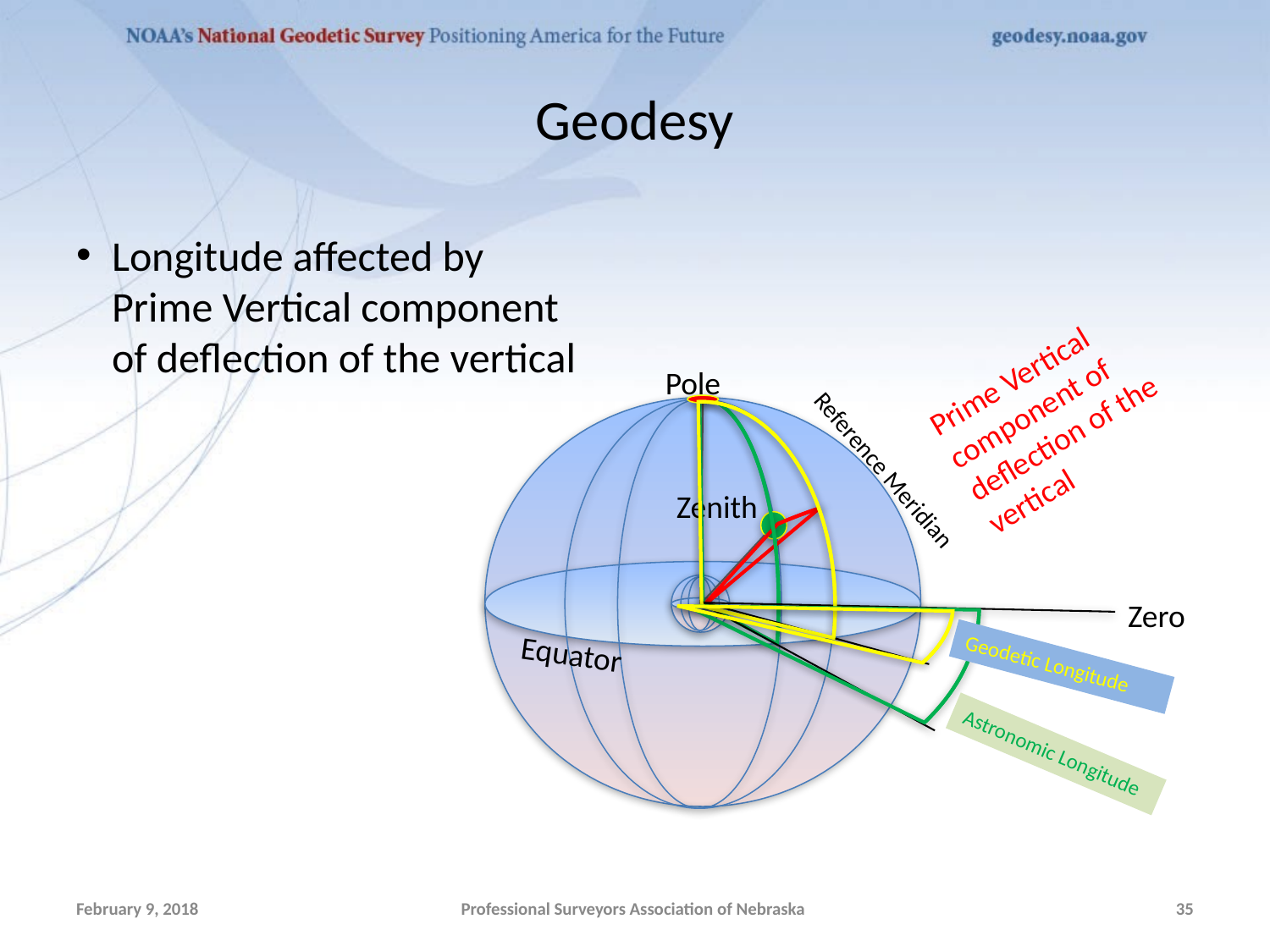

# Geodesy
Longitude affected by Prime Vertical component of deflection of the vertical

Prime Vertical component of deflection of the vertical

Pole

Reference Meridian
Zenith

Zero
Equator
Geodetic Longitude
Astronomic Longitude
February 9, 2018
Professional Surveyors Association of Nebraska
35